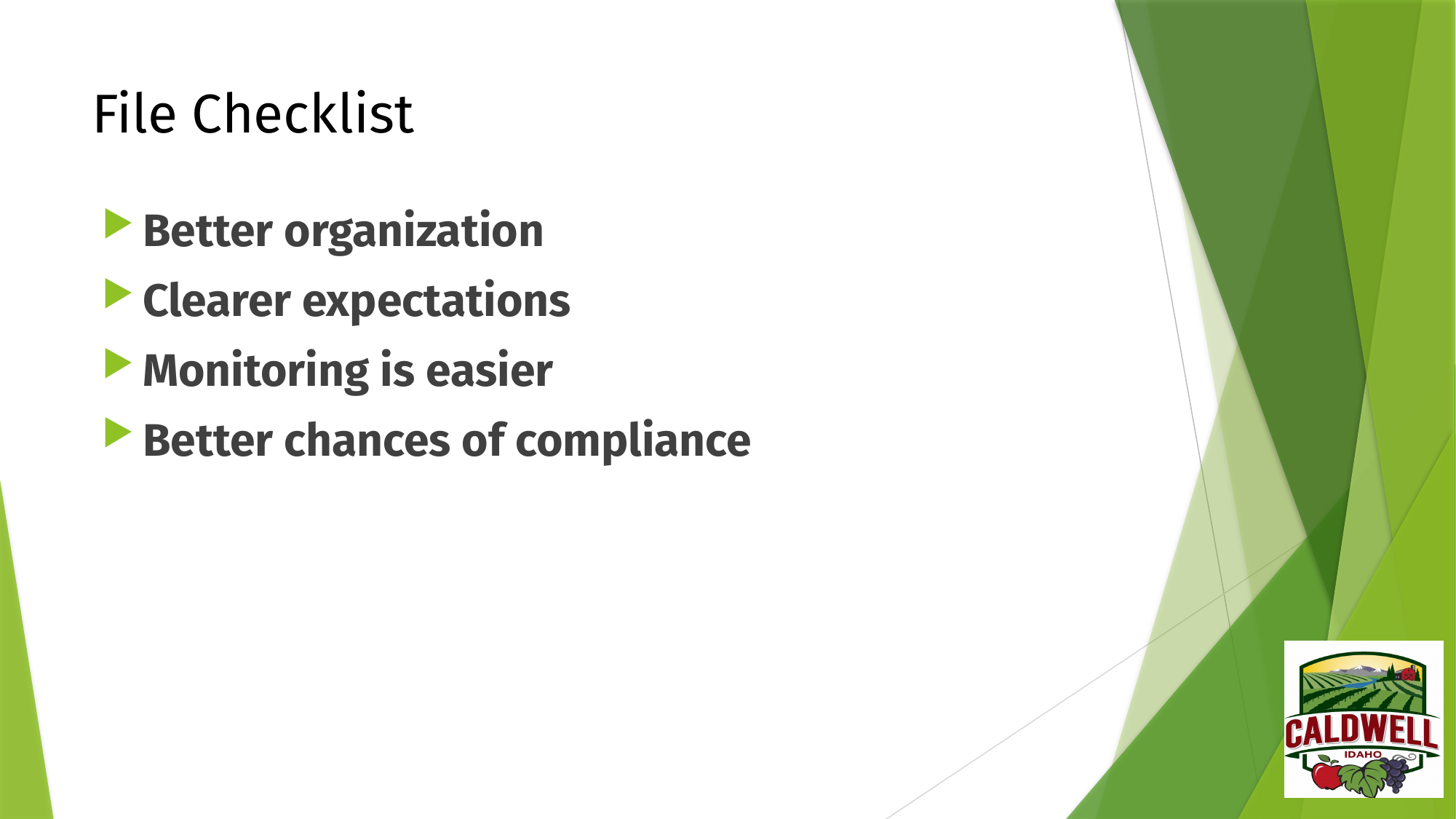

# File Checklist
Better organization
Clearer expectations
Monitoring is easier
Better chances of compliance